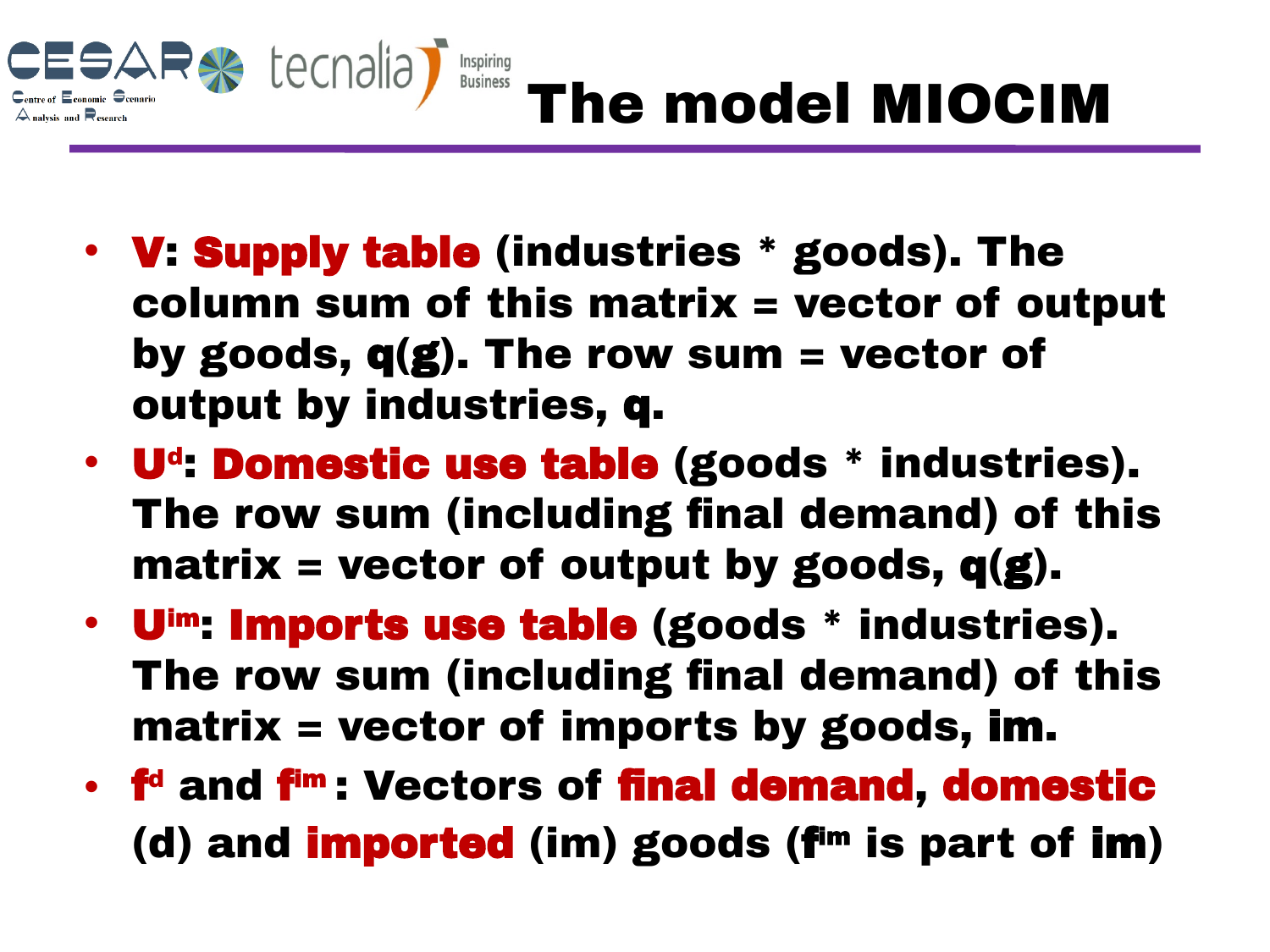

# The model MIOCIM

V: Supply table (industries * goods). The column sum of this matrix = vector of output by goods, q(g). The row sum = vector of output by industries, q.
Ud: Domestic use table (goods * industries). The row sum (including final demand) of this matrix = vector of output by goods, q(g).
Uim: Imports use table (goods * industries). The row sum (including final demand) of this matrix = vector of imports by goods, im.
fd and fim : Vectors of final demand, domestic (d) and imported (im) goods (fim is part of im)